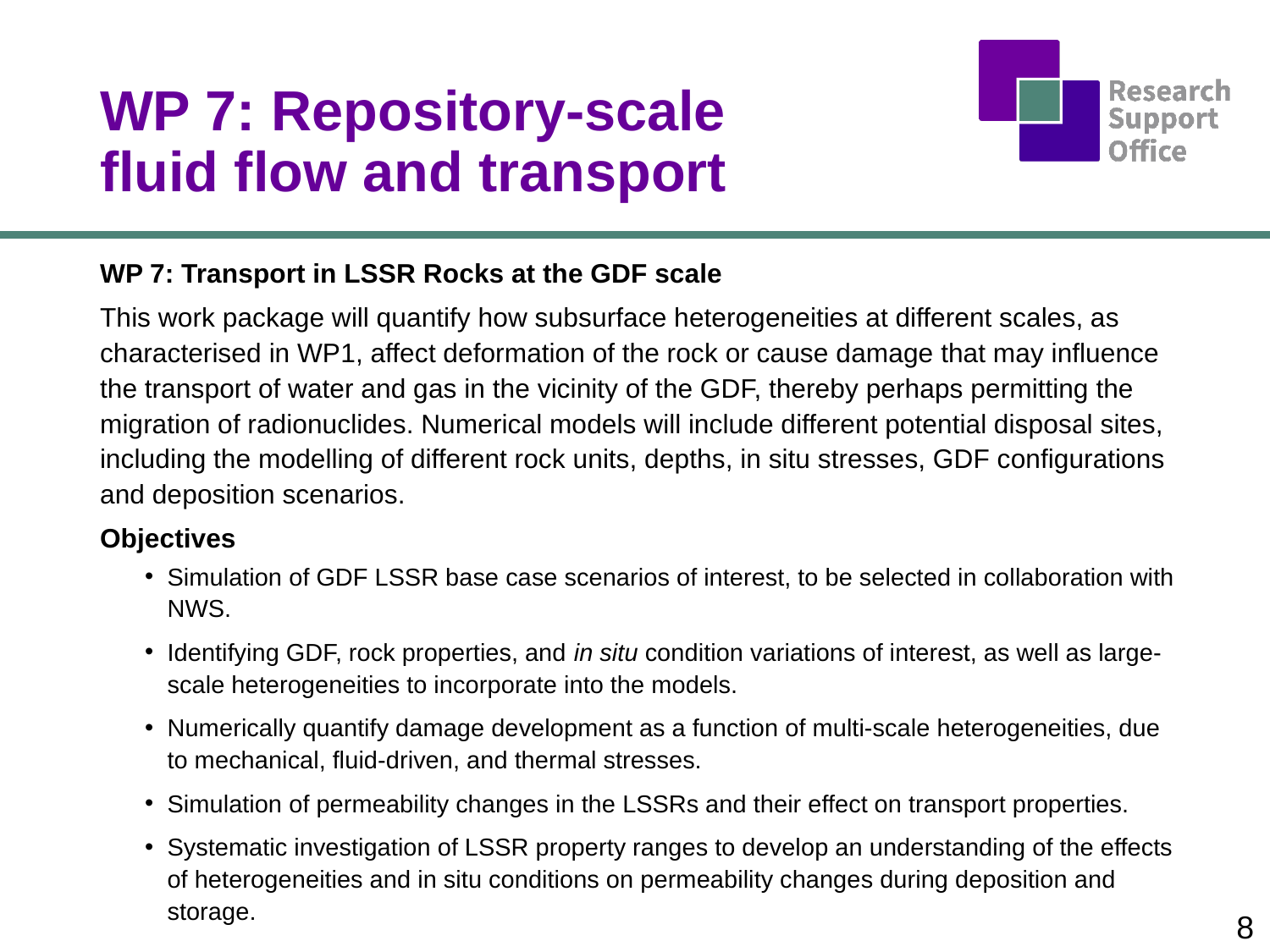

# WP 7: Repository-scale fluid flow and transport
WP 7: Transport in LSSR Rocks at the GDF scale
This work package will quantify how subsurface heterogeneities at different scales, as characterised in WP1, affect deformation of the rock or cause damage that may influence the transport of water and gas in the vicinity of the GDF, thereby perhaps permitting the migration of radionuclides. Numerical models will include different potential disposal sites, including the modelling of different rock units, depths, in situ stresses, GDF configurations and deposition scenarios.
Objectives
Simulation of GDF LSSR base case scenarios of interest, to be selected in collaboration with NWS.
Identifying GDF, rock properties, and in situ condition variations of interest, as well as large-scale heterogeneities to incorporate into the models.
Numerically quantify damage development as a function of multi-scale heterogeneities, due to mechanical, fluid-driven, and thermal stresses.
Simulation of permeability changes in the LSSRs and their effect on transport properties.
Systematic investigation of LSSR property ranges to develop an understanding of the effects of heterogeneities and in situ conditions on permeability changes during deposition and storage.
8